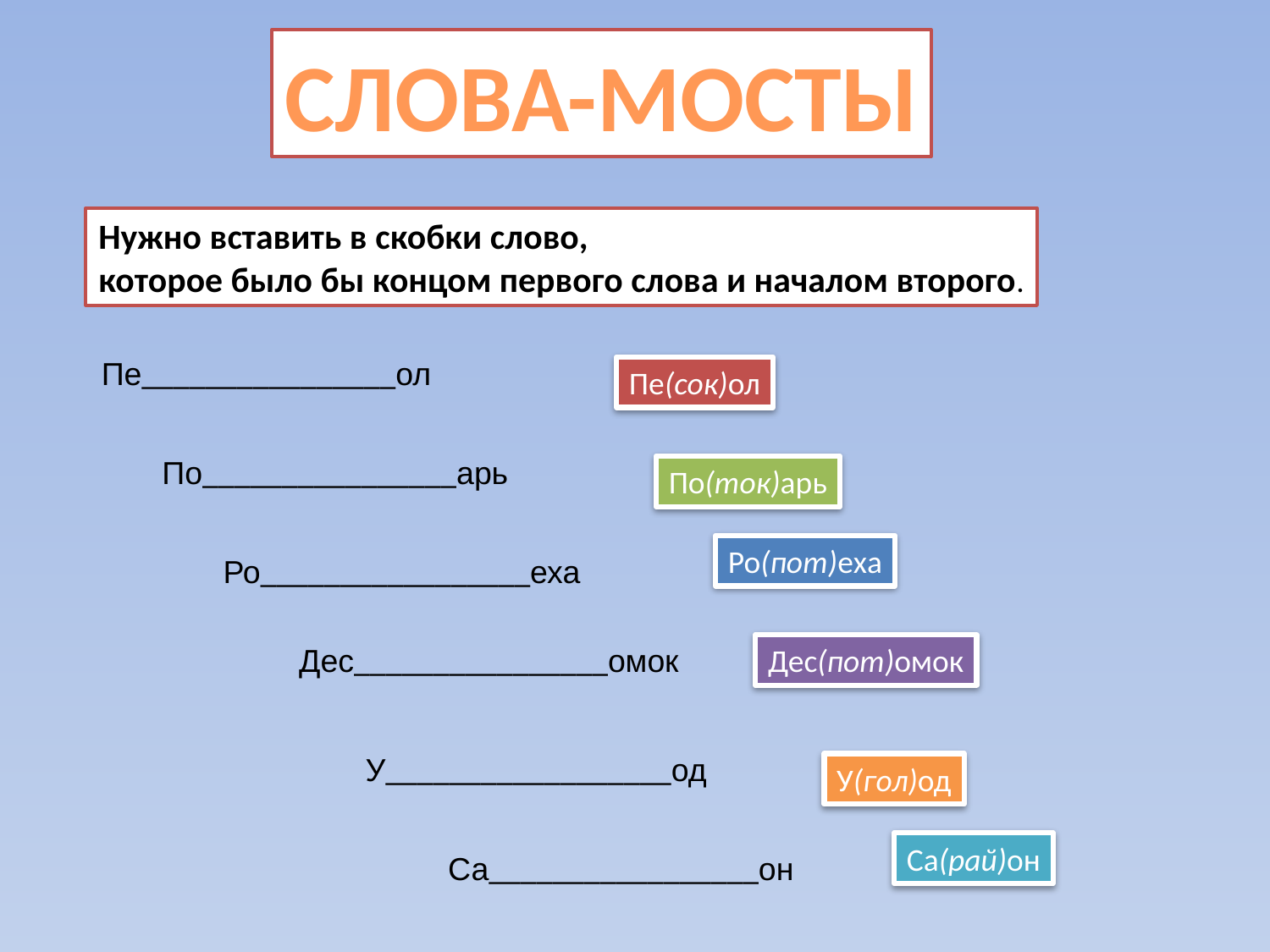

СЛОВА-МОСТЫ
Нужно вставить в скобки слово,
которое было бы концом первого слова и началом второго.
Пе________________ол
Пе(сок)ол
По________________арь
По(ток)арь
Ро(пот)еха
Ро_________________еха
Дес________________омок
Дес(пот)омок
У__________________од
У(гол)од
Са(рай)он
Са_________________он